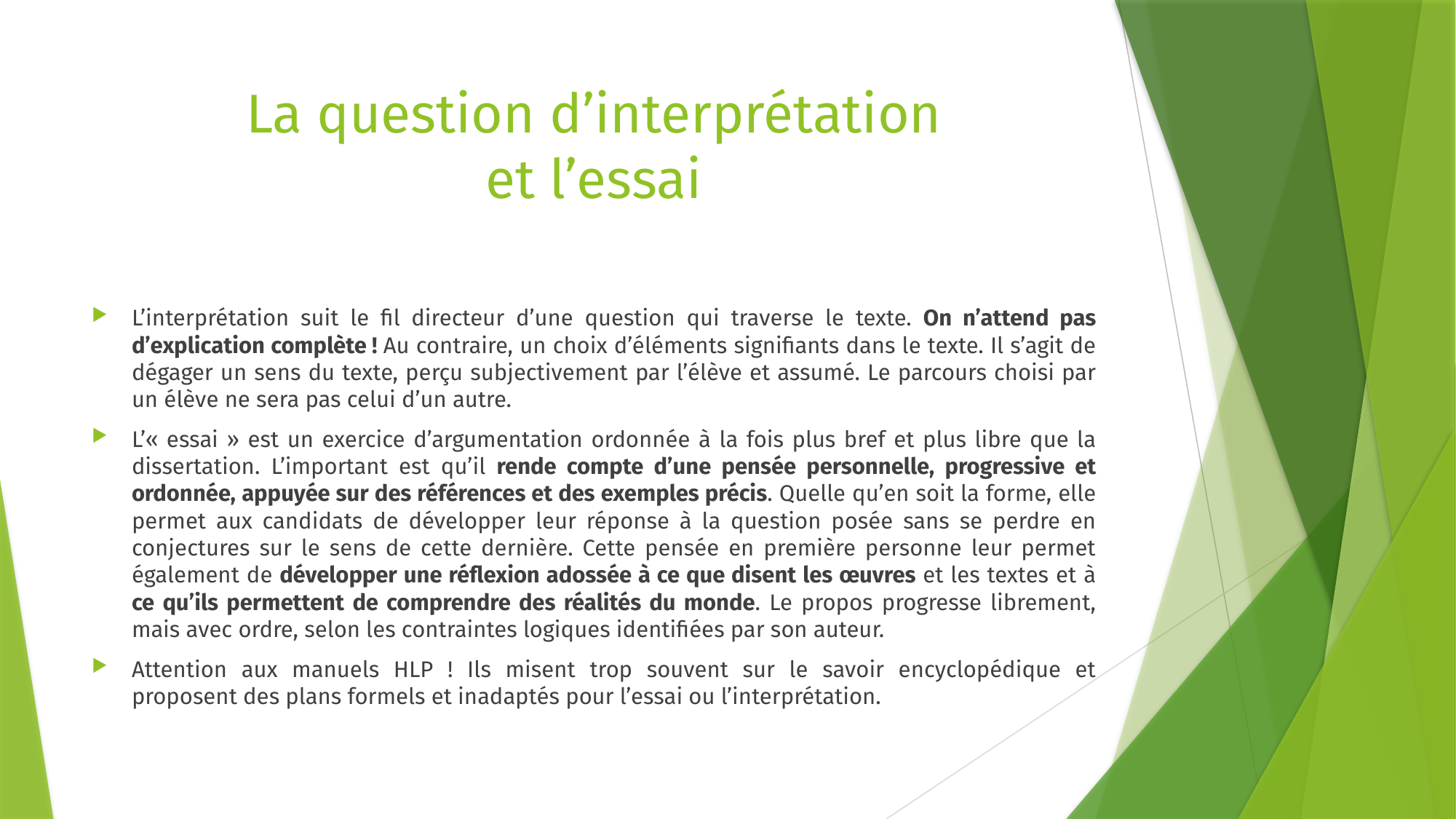

# La question d’interprétation et l’essai

L’interprétation suit le fil directeur d’une question qui traverse le texte. On n’attend pas d’explication complète ! Au contraire, un choix d’éléments signifiants dans le texte. Il s’agit de dégager un sens du texte, perçu subjectivement par l’élève et assumé. Le parcours choisi par un élève ne sera pas celui d’un autre.
L’« essai » est un exercice d’argumentation ordonnée à la fois plus bref et plus libre que la dissertation. L’important est qu’il rende compte d’une pensée personnelle, progressive et ordonnée, appuyée sur des références et des exemples précis. Quelle qu’en soit la forme, elle permet aux candidats de développer leur réponse à la question posée sans se perdre en conjectures sur le sens de cette dernière. Cette pensée en première personne leur permet également de développer une réflexion adossée à ce que disent les œuvres et les textes et à ce qu’ils permettent de comprendre des réalités du monde. Le propos progresse librement, mais avec ordre, selon les contraintes logiques identifiées par son auteur.
Attention aux manuels HLP ! Ils misent trop souvent sur le savoir encyclopédique et proposent des plans formels et inadaptés pour l’essai ou l’interprétation.